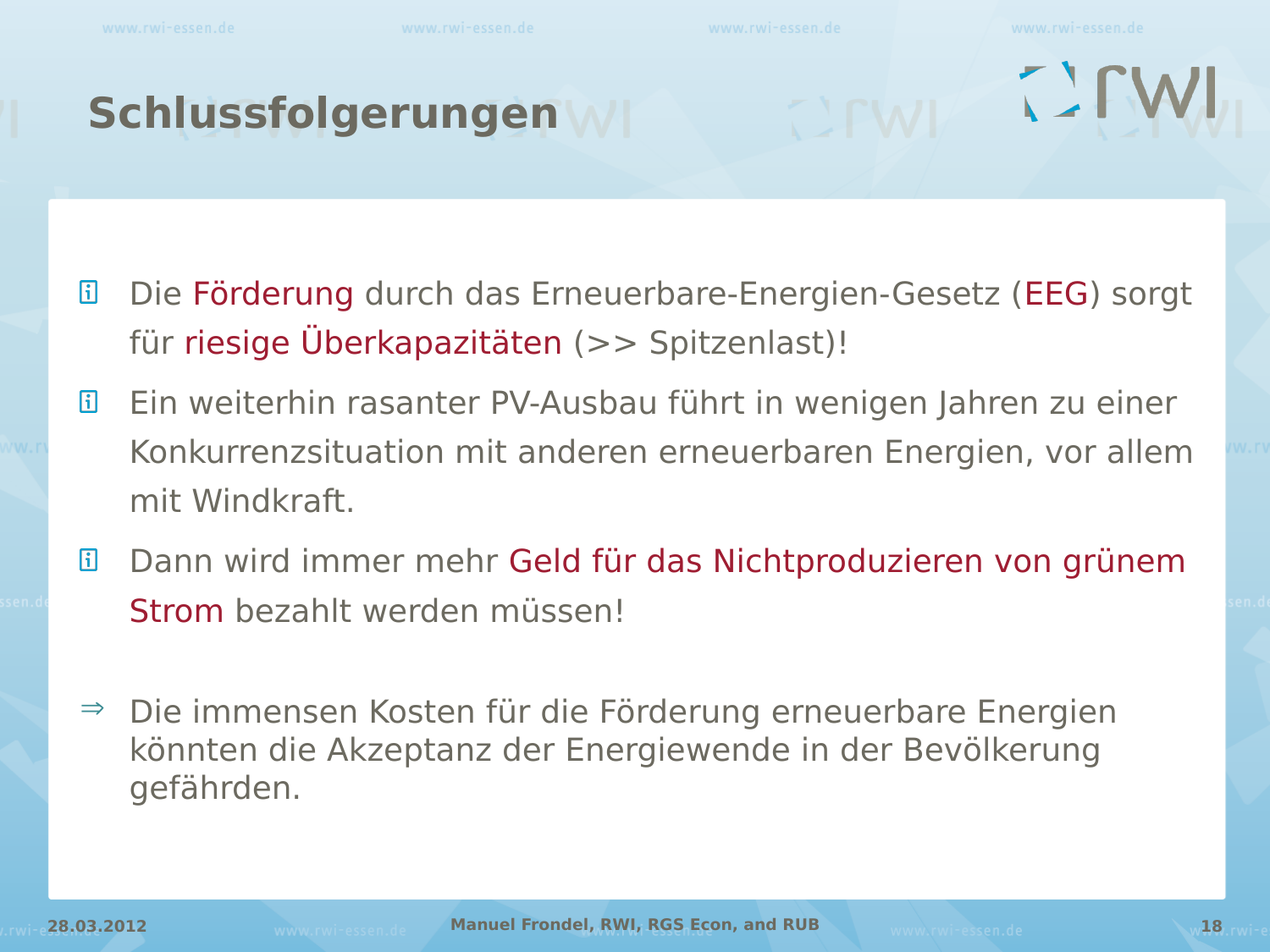

Schlussfolgerungen

Die Förderung durch das Erneuerbare-Energien-Gesetz (EEG) sorgt für riesige Überkapazitäten (>> Spitzenlast)!
Ein weiterhin rasanter PV-Ausbau führt in wenigen Jahren zu einer Konkurrenzsituation mit anderen erneuerbaren Energien, vor allem mit Windkraft.
Dann wird immer mehr Geld für das Nichtproduzieren von grünem Strom bezahlt werden müssen!

Die immensen Kosten für die Förderung erneuerbare Energien könnten die Akzeptanz der Energiewende in der Bevölkerung gefährden.

28.03.2012
18
Manuel Frondel, RWI, RGS Econ, and RUB